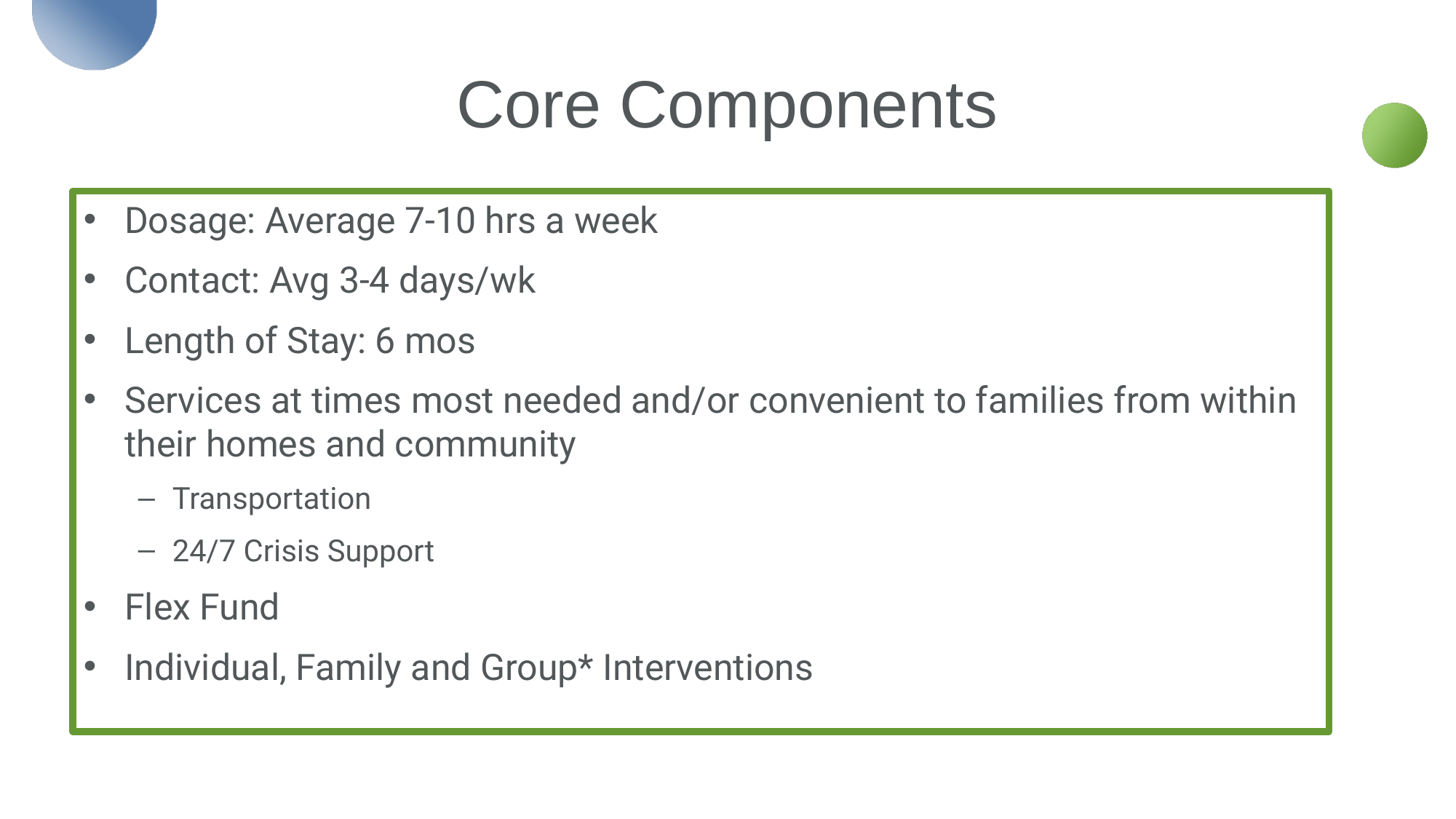

# Core Components
Dosage: Average 7-10 hrs a week
Contact: Avg 3-4 days/wk
Length of Stay: 6 mos
Services at times most needed and/or convenient to families from within their homes and community
Transportation
24/7 Crisis Support
Flex Fund
Individual, Family and Group* Interventions